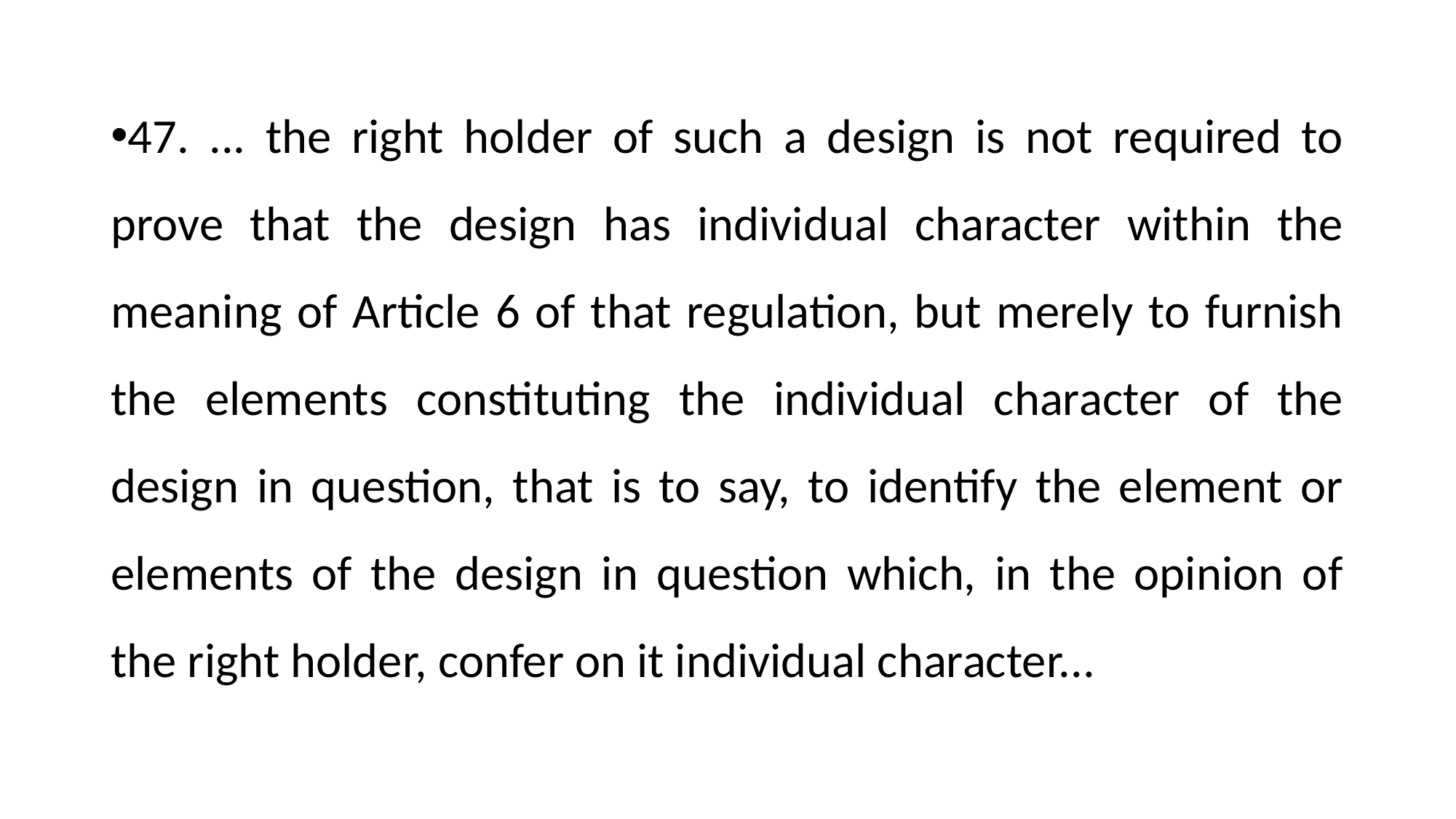

47. ... the right holder of such a design is not required to prove that the design has individual character within the meaning of Article 6 of that regulation, but merely to furnish the elements constituting the individual character of the design in question, that is to say, to identify the element or elements of the design in question which, in the opinion of the right holder, confer on it individual character...